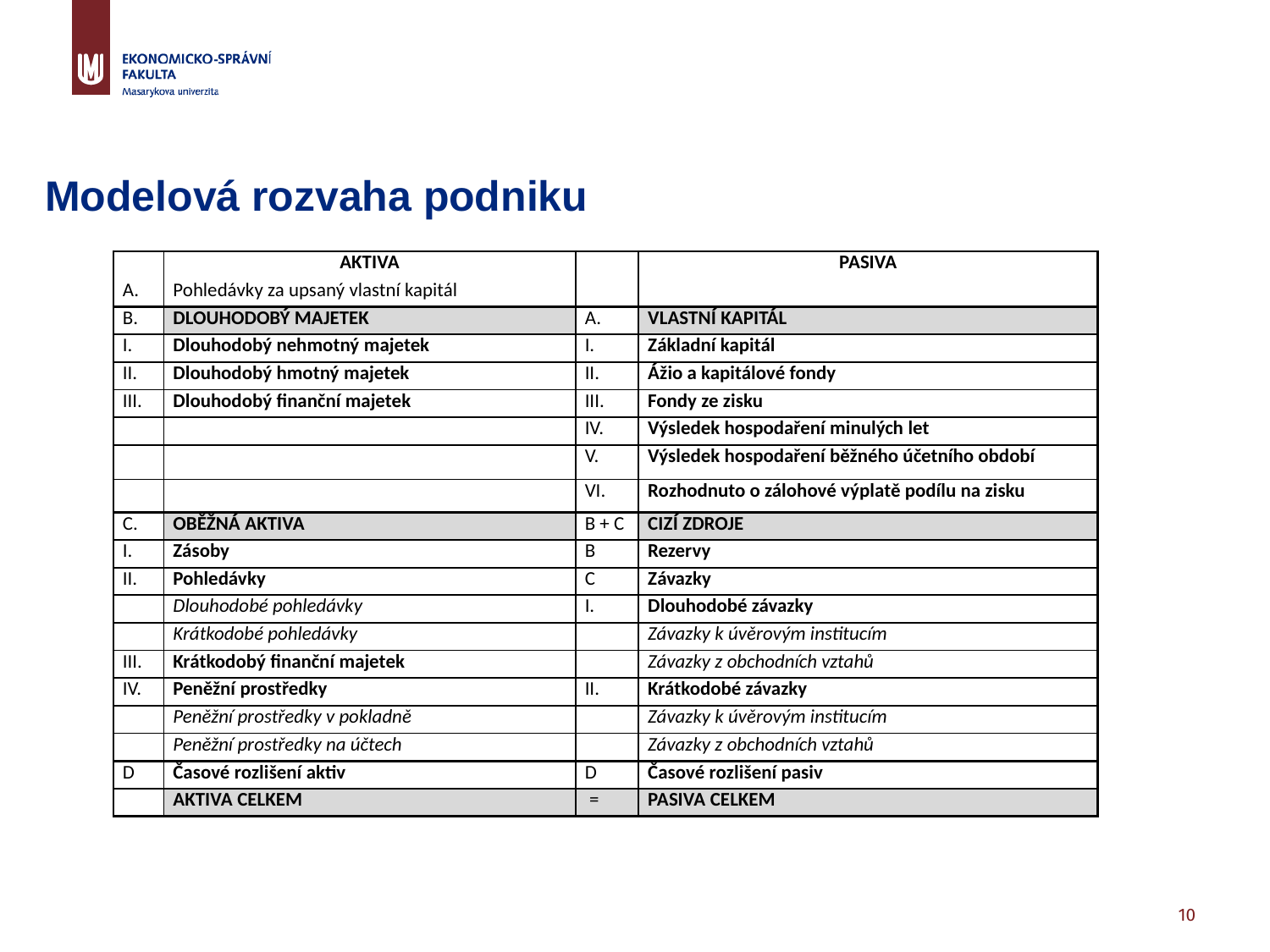

# Modelová rozvaha podniku
|  | AKTIVA |  | PASIVA |
| --- | --- | --- | --- |
| A. | Pohledávky za upsaný vlastní kapitál |  |  |
| B. | DLOUHODOBÝ MAJETEK | A. | VLASTNÍ KAPITÁL |
| I. | Dlouhodobý nehmotný majetek | I. | Základní kapitál |
| II. | Dlouhodobý hmotný majetek | II. | Ážio a kapitálové fondy |
| III. | Dlouhodobý finanční majetek | III. | Fondy ze zisku |
|  |  | IV. | Výsledek hospodaření minulých let |
|  |  | V. | Výsledek hospodaření běžného účetního období |
|  |  | VI. | Rozhodnuto o zálohové výplatě podílu na zisku |
| C. | OBĚŽNÁ AKTIVA | B + C | CIZÍ ZDROJE |
| I. | Zásoby | B | Rezervy |
| II. | Pohledávky | C | Závazky |
|  | Dlouhodobé pohledávky | I. | Dlouhodobé závazky |
|  | Krátkodobé pohledávky |  | Závazky k úvěrovým institucím |
| III. | Krátkodobý finanční majetek |  | Závazky z obchodních vztahů |
| IV. | Peněžní prostředky | II. | Krátkodobé závazky |
|  | Peněžní prostředky v pokladně |  | Závazky k úvěrovým institucím |
|  | Peněžní prostředky na účtech |  | Závazky z obchodních vztahů |
| D | Časové rozlišení aktiv | D | Časové rozlišení pasiv |
|  | AKTIVA CELKEM | = | PASIVA CELKEM |
10